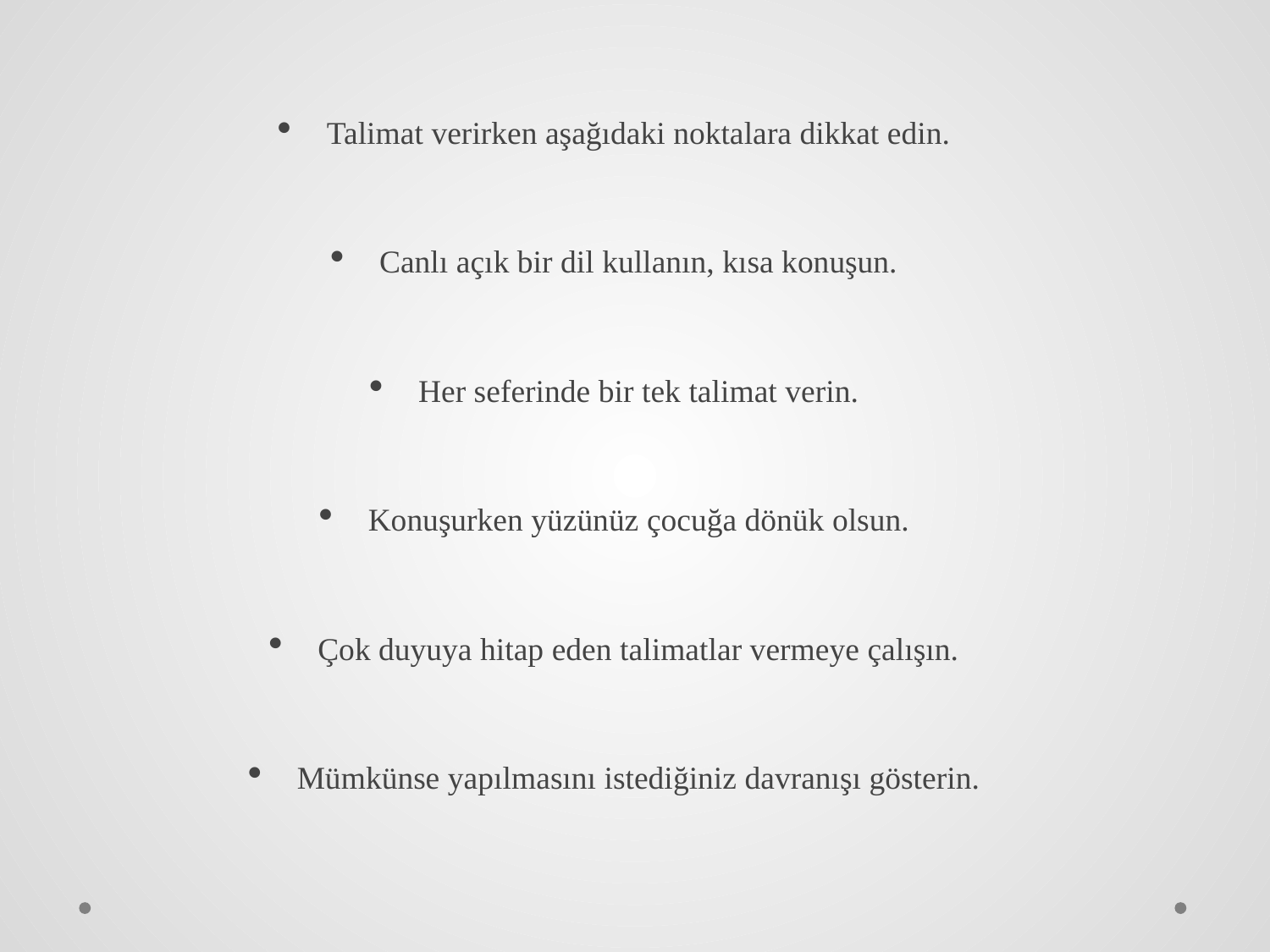

Talimat verirken aşağıdaki noktalara dikkat edin.

Canlı açık bir dil kullanın, kısa konuşun.

Her seferinde bir tek talimat verin.

Konuşurken yüzünüz çocuğa dönük olsun.

Çok duyuya hitap eden talimatlar vermeye çalışın.

Mümkünse yapılmasını istediğiniz davranışı gösterin.